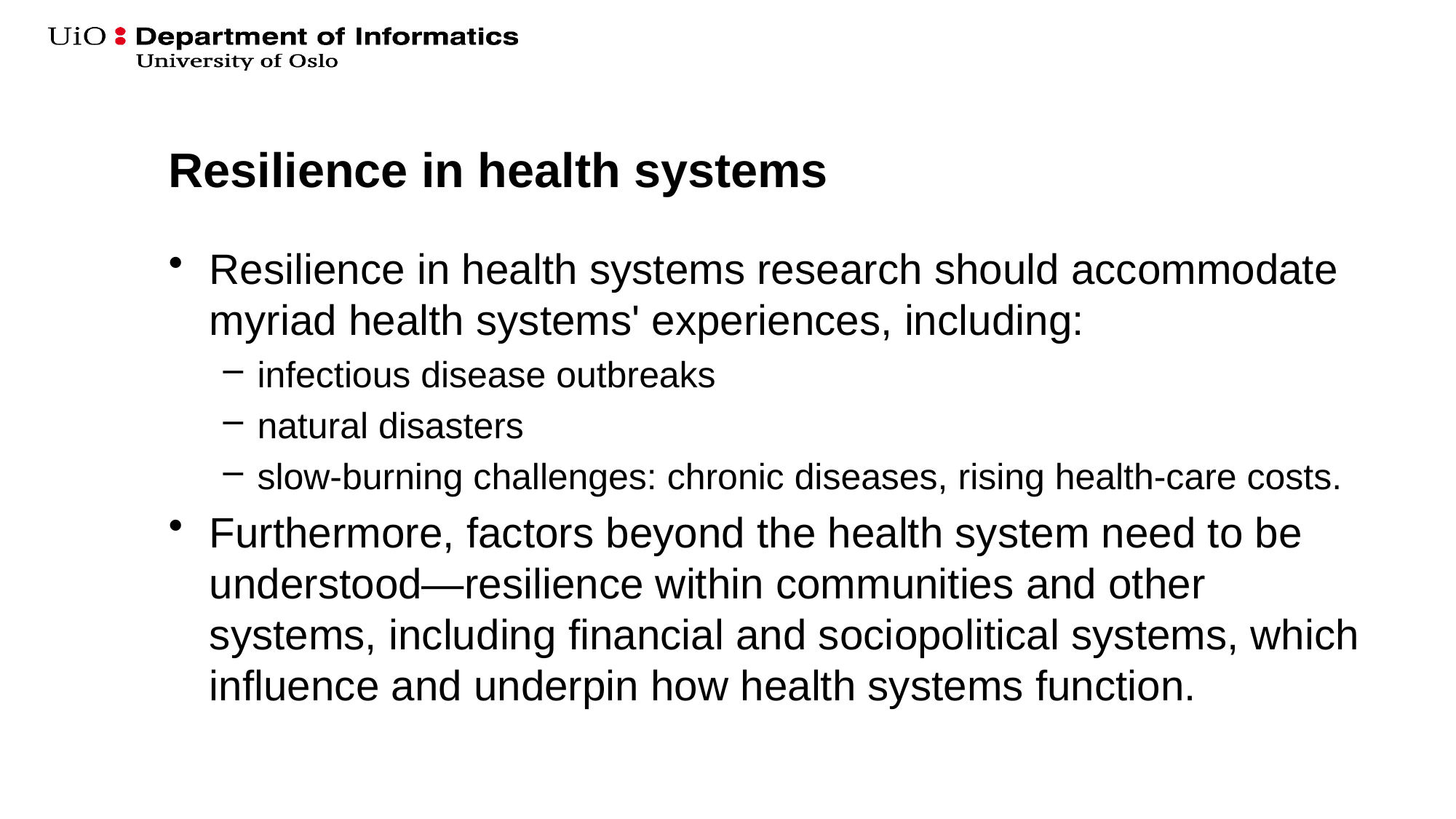

# Resilience in health systems
Resilience in health systems research should accommodate myriad health systems' experiences, including:
infectious disease outbreaks
natural disasters
slow-burning challenges: chronic diseases, rising health-care costs.
Furthermore, factors beyond the health system need to be understood—resilience within communities and other systems, including financial and sociopolitical systems, which influence and underpin how health systems function.